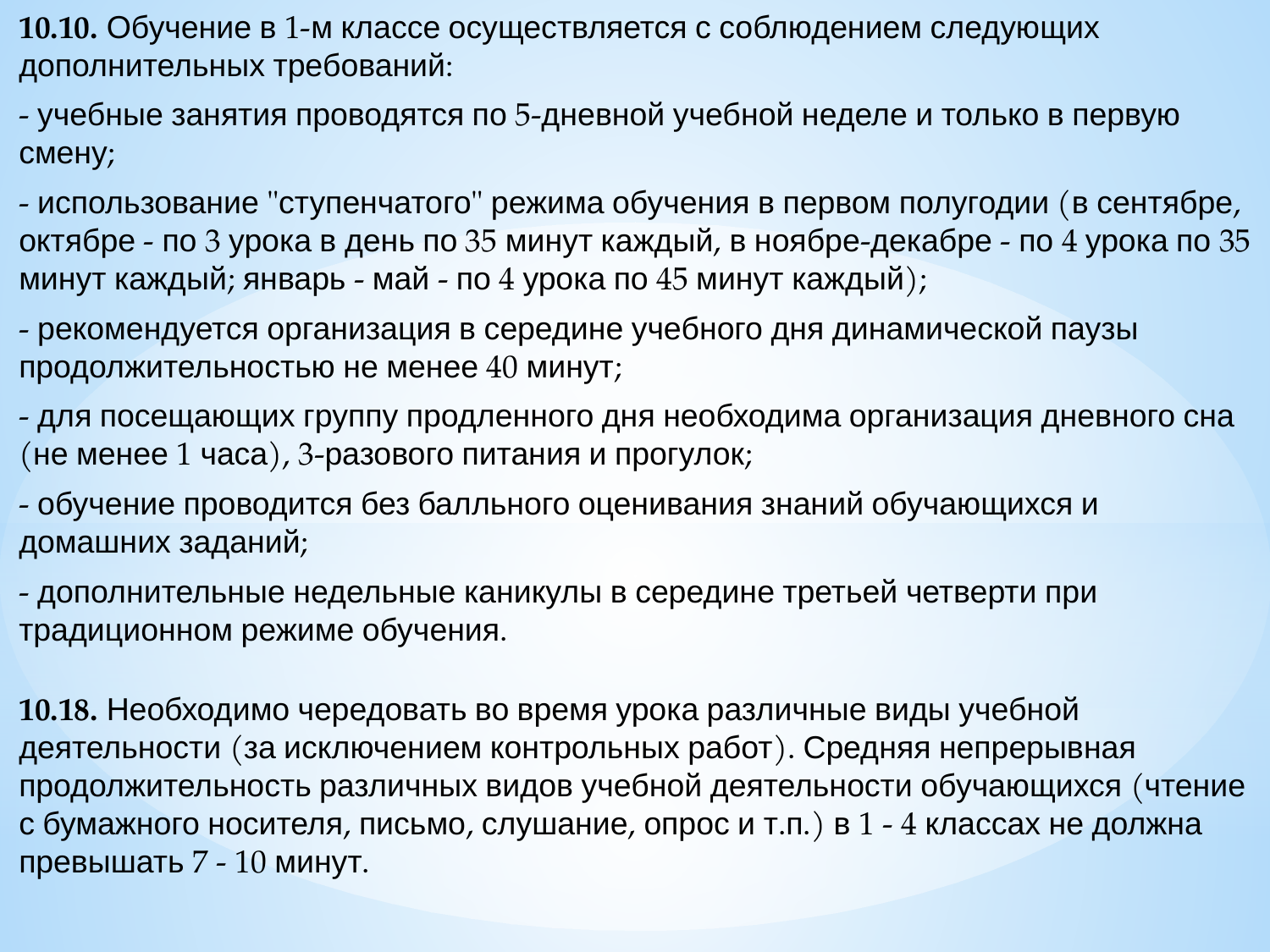

10.10. Обучение в 1-м классе осуществляется с соблюдением следующих дополнительных требований:
- учебные занятия проводятся по 5-дневной учебной неделе и только в первую смену;
- использование "ступенчатого" режима обучения в первом полугодии (в сентябре, октябре - по 3 урока в день по 35 минут каждый, в ноябре-декабре - по 4 урока по 35 минут каждый; январь - май - по 4 урока по 45 минут каждый);
- рекомендуется организация в середине учебного дня динамической паузы продолжительностью не менее 40 минут;
- для посещающих группу продленного дня необходима организация дневного сна (не менее 1 часа), 3-разового питания и прогулок;
- обучение проводится без балльного оценивания знаний обучающихся и домашних заданий;
- дополнительные недельные каникулы в середине третьей четверти при традиционном режиме обучения.

10.18. Необходимо чередовать во время урока различные виды учебной деятельности (за исключением контрольных работ). Средняя непрерывная продолжительность различных видов учебной деятельности обучающихся (чтение с бумажного носителя, письмо, слушание, опрос и т.п.) в 1 - 4 классах не должна превышать 7 - 10 минут.